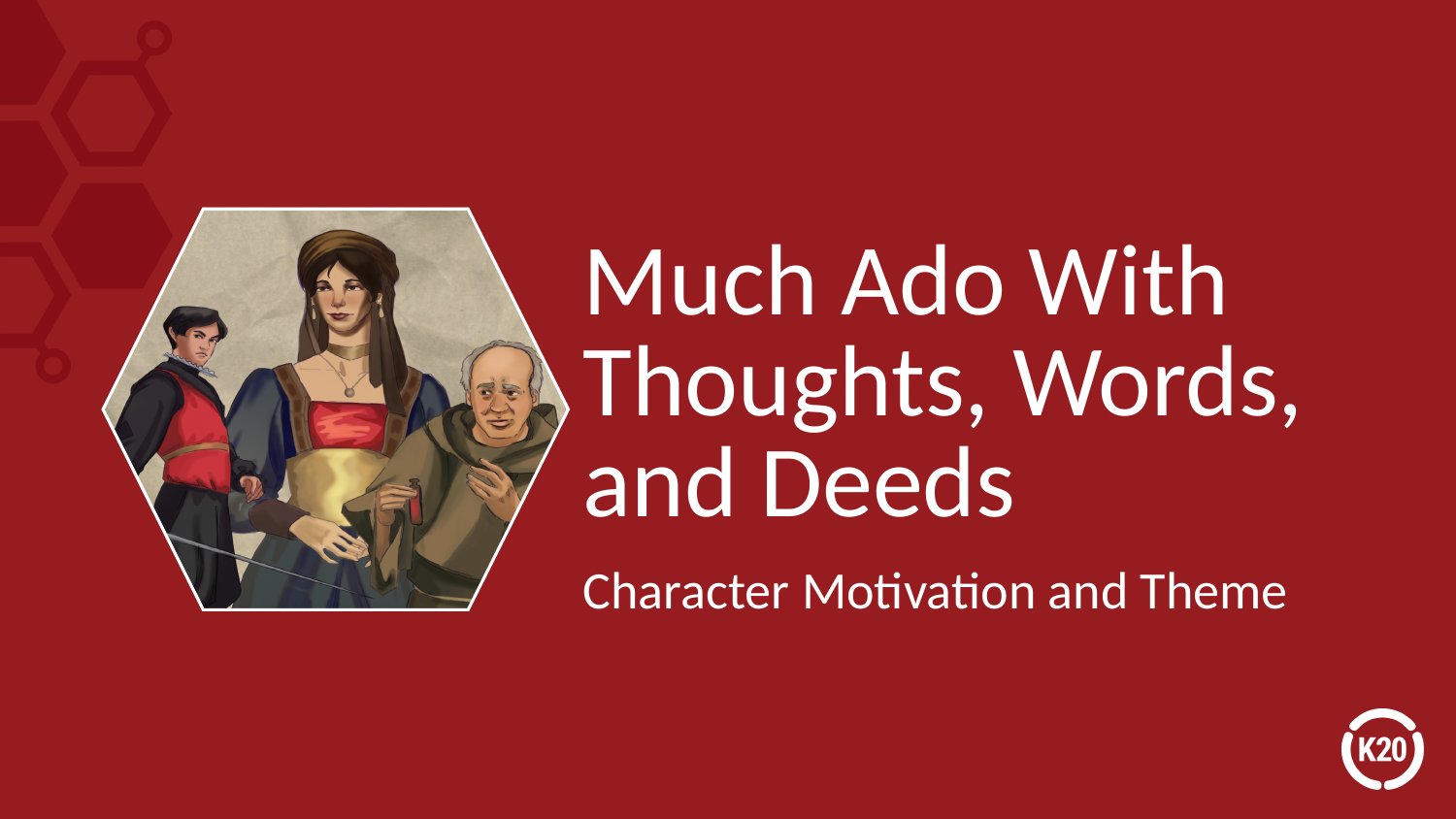

# Much Ado With Thoughts, Words, and Deeds

Character Motivation and Theme